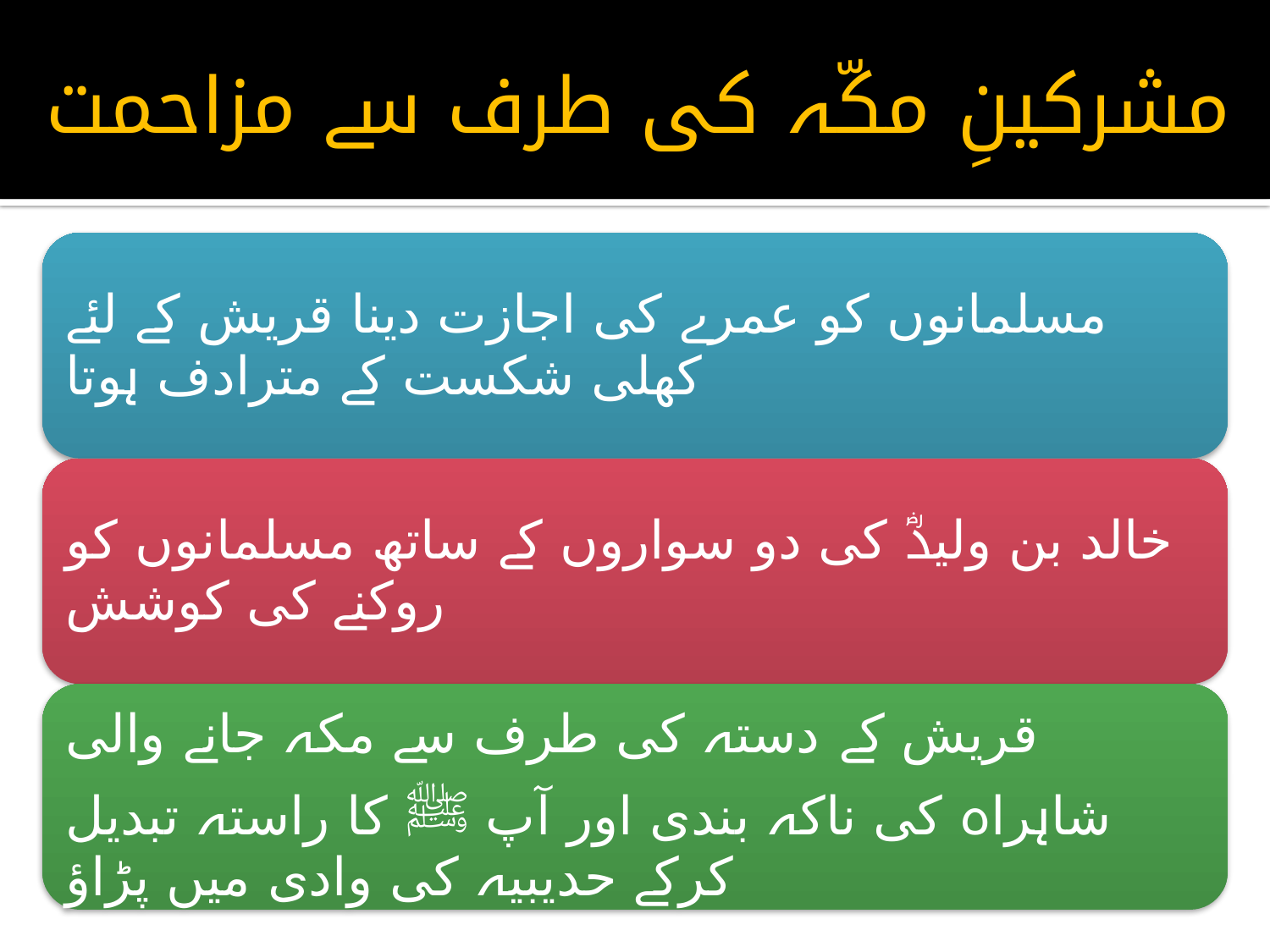

# مشرکینِ مکّہ کی طرف سے مزاحمت
مسلمانوں کو عمرے کی اجازت دینا قریش کے لئے کھلی شکست کے مترادف ہوتا